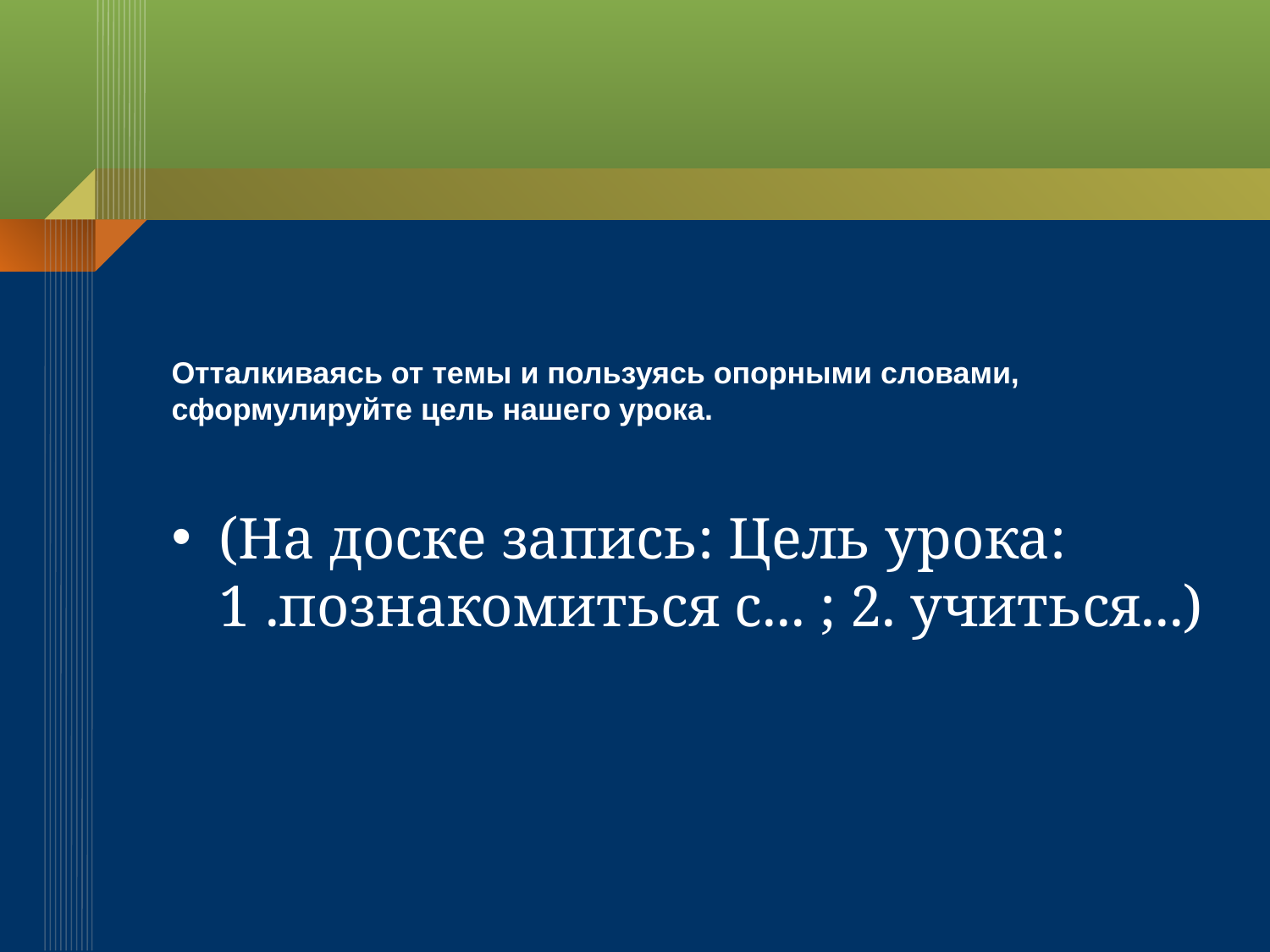

# Отталкиваясь от темы и пользуясь опорными словами, сформулируйте цель нашего урока.
(На доске запись: Цель урока: 1 .познакомиться с... ; 2. учиться...)